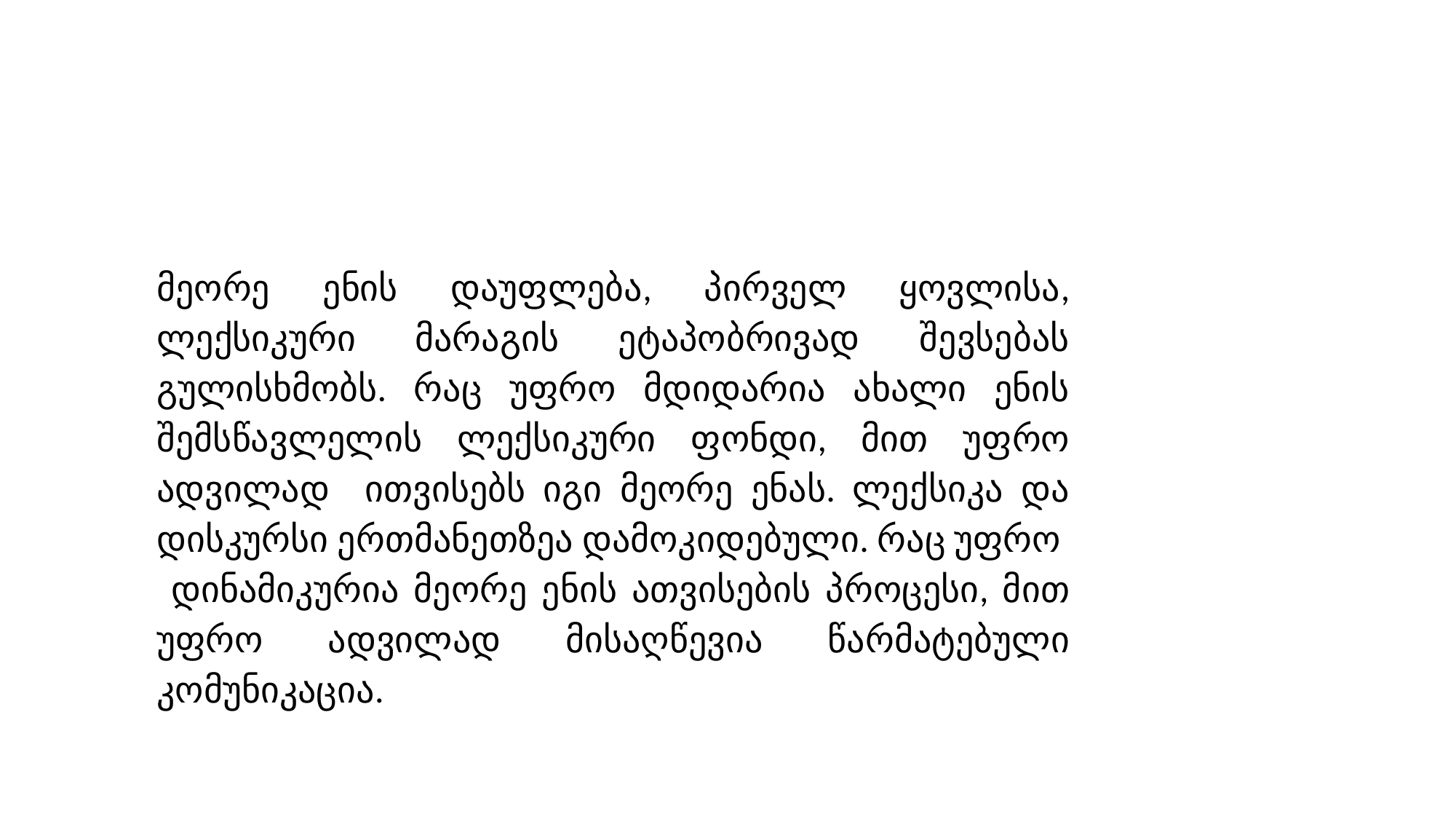

მეორე ენის დაუფლება, პირველ ყოვლისა, ლექსიკური მარაგის ეტაპობრივად შევსებას გულისხმობს. რაც უფრო მდიდარია ახალი ენის შემსწავლელის ლექსიკური ფონდი, მით უფრო ადვილად  ითვისებს იგი მეორე ენას. ლექსიკა და დისკურსი ერთმანეთზეა დამოკიდებული. რაც უფრო   დინამიკურია მეორე ენის ათვისების პროცესი, მით უფრო ადვილად მისაღწევია წარმატებული კომუნიკაცია.